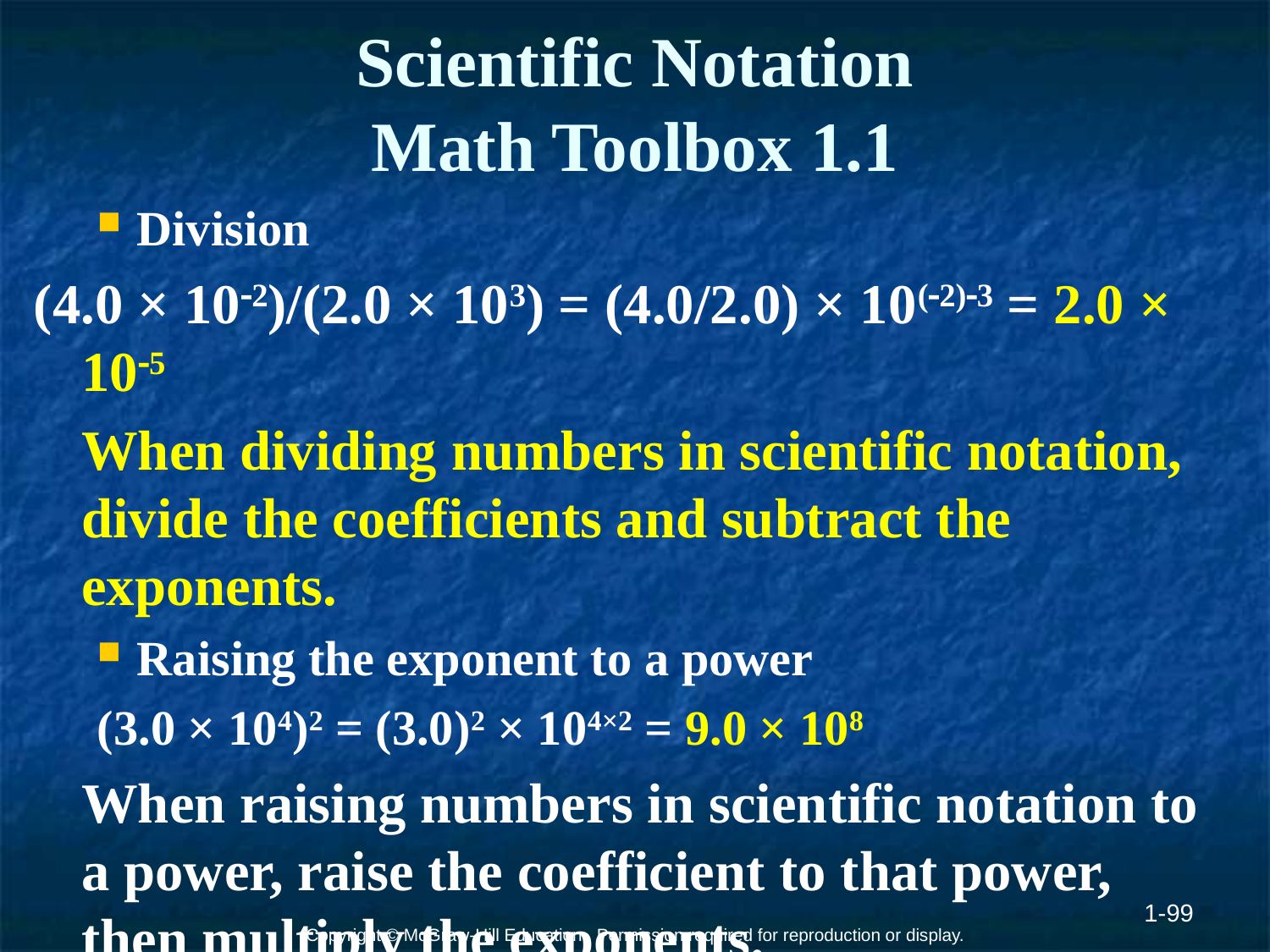

# Scientific Notation Math Toolbox 1.1
Division
(4.0 × 10−2)/(2.0 × 103) = (4.0/2.0) × 10(−2)−3 = 2.0 × 10−5
	When dividing numbers in scientific notation, divide the coefficients and subtract the exponents.
Raising the exponent to a power
(3.0 × 104)2 = (3.0)2 × 104×2 = 9.0 × 108
	When raising numbers in scientific notation to a power, raise the coefficient to that power, then multiply the exponents.
1-99